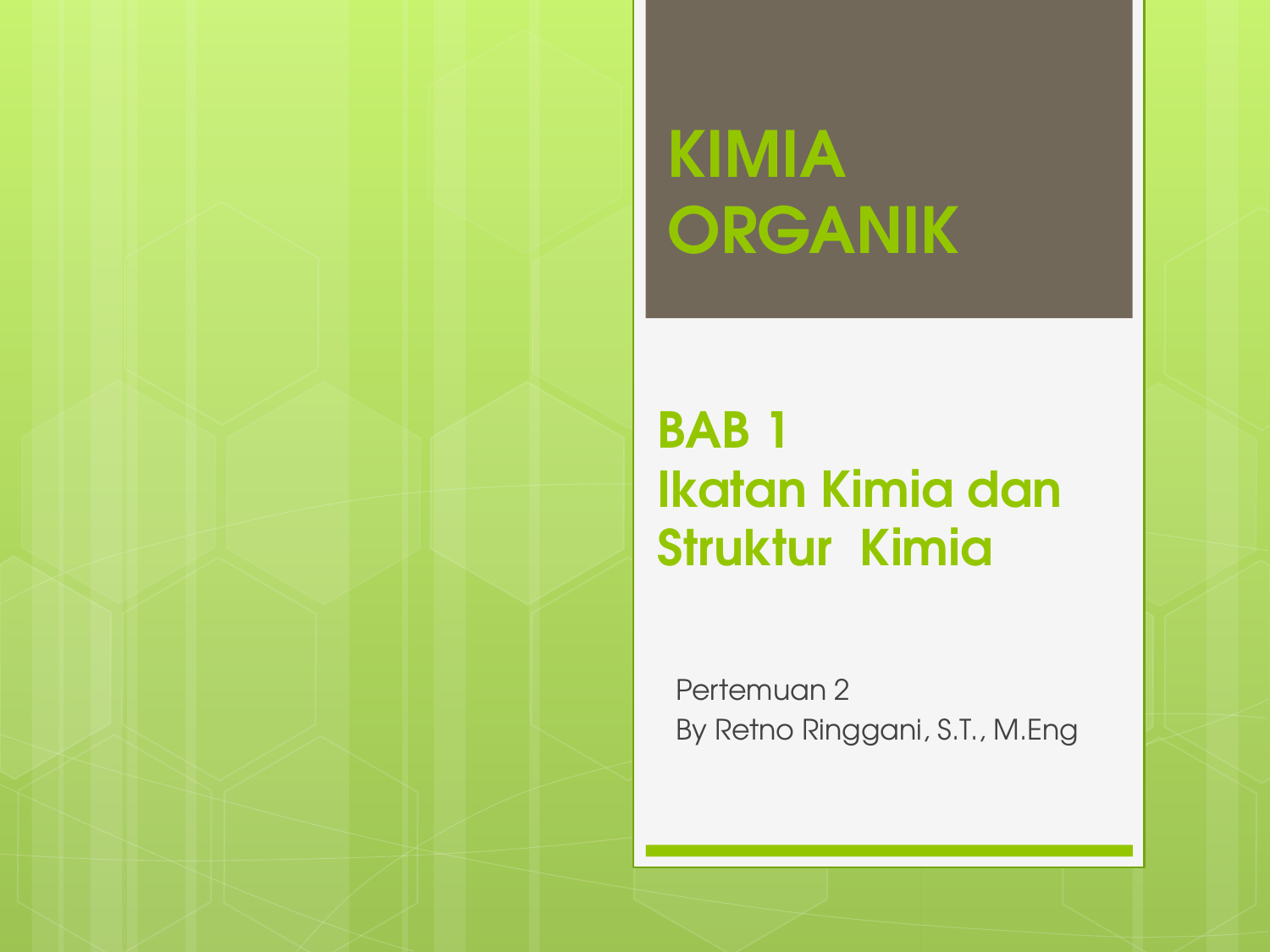

# KIMIA ORGANIK
BAB 1
Ikatan Kimia dan Struktur  Kimia
Pertemuan 2
By Retno Ringgani, S.T., M.Eng